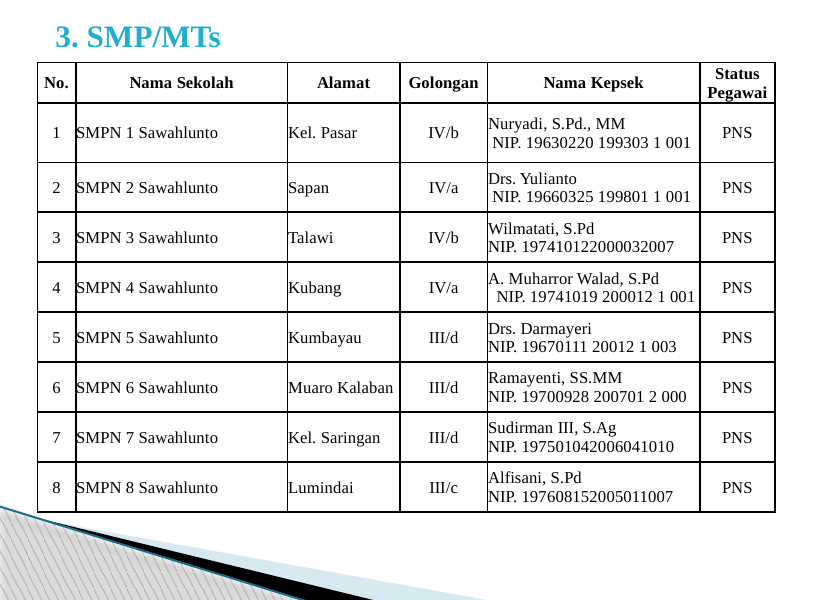

# 3. SMP/MTs
| No. | Nama Sekolah | Alamat | Golongan | Nama Kepsek | Status Pegawai |
| --- | --- | --- | --- | --- | --- |
| 1 | SMPN 1 Sawahlunto | Kel. Pasar | IV/b | Nuryadi, S.Pd., MM NIP. 19630220 199303 1 001 | PNS |
| 2 | SMPN 2 Sawahlunto | Sapan | IV/a | Drs. Yulianto NIP. 19660325 199801 1 001 | PNS |
| 3 | SMPN 3 Sawahlunto | Talawi | IV/b | Wilmatati, S.Pd NIP. 197410122000032007 | PNS |
| 4 | SMPN 4 Sawahlunto | Kubang | IV/a | A. Muharror Walad, S.Pd NIP. 19741019 200012 1 001 | PNS |
| 5 | SMPN 5 Sawahlunto | Kumbayau | III/d | Drs. Darmayeri NIP. 19670111 20012 1 003 | PNS |
| 6 | SMPN 6 Sawahlunto | Muaro Kalaban | III/d | Ramayenti, SS.MM NIP. 19700928 200701 2 000 | PNS |
| 7 | SMPN 7 Sawahlunto | Kel. Saringan | III/d | Sudirman III, S.Ag NIP. 197501042006041010 | PNS |
| 8 | SMPN 8 Sawahlunto | Lumindai | III/c | Alfisani, S.Pd NIP. 197608152005011007 | PNS |